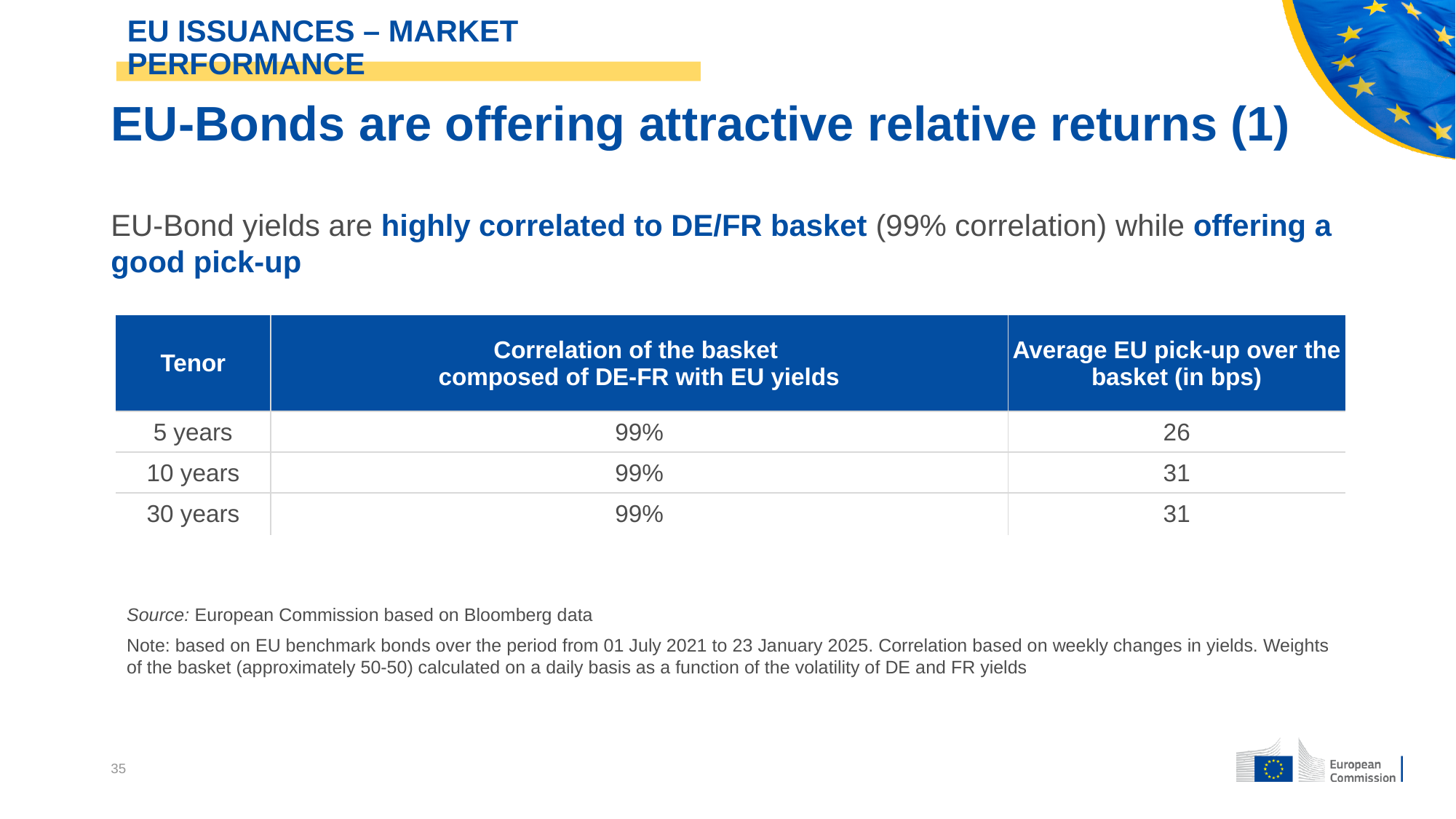

# EU-Bonds are offering attractive relative returns (1)
EU ISSUANCES – MARKET PERFORMANCE
EU-Bond yields are highly correlated to DE/FR basket (99% correlation) while offering a good pick-up

| Tenor | Correlation of the basket composed of DE-FR with EU yields | Average EU pick-up over the basket (in bps) |
| --- | --- | --- |
| 5 years | 99% | 26 |
| 10 years | 99% | 31 |
| 30 years | 99% | 31 |
Source: European Commission based on Bloomberg data
Note: based on EU benchmark bonds over the period from 01 July 2021 to 23 January 2025. Correlation based on weekly changes in yields. Weights of the basket (approximately 50-50) calculated on a daily basis as a function of the volatility of DE and FR yields
35